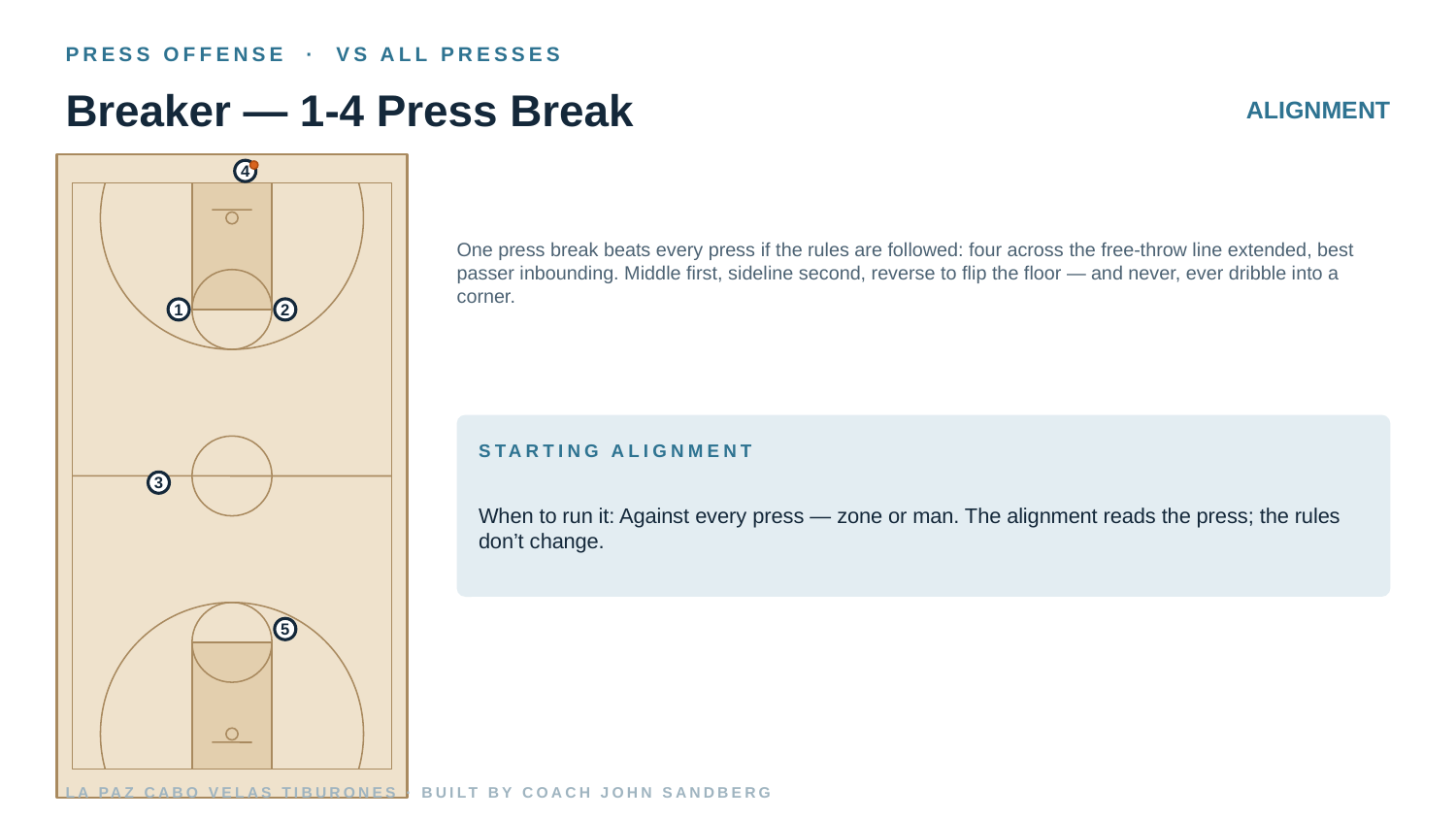

PRESS OFFENSE  ·  VS ALL PRESSES
Breaker — 1-4 Press Break
ALIGNMENT

4

One press break beats every press if the rules are followed: four across the free-throw line extended, best passer inbounding. Middle first, sideline second, reverse to flip the floor — and never, ever dribble into a corner.

1

2

STARTING ALIGNMENT

When to run it: Against every press — zone or man. The alignment reads the press; the rules don’t change.

3

5

LA PAZ CABO VELAS TIBURONES · BUILT BY COACH JOHN SANDBERG